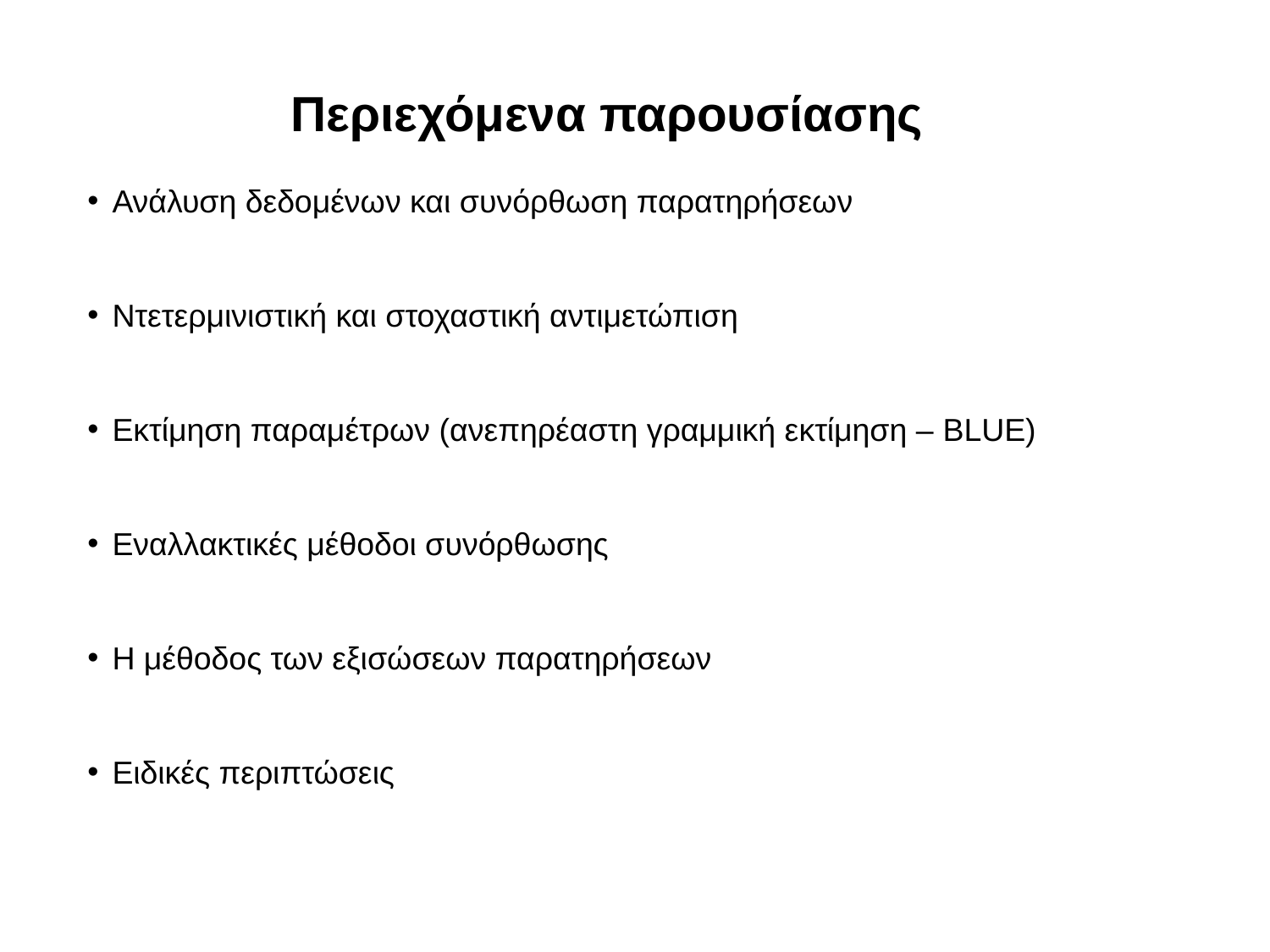

Περιεχόμενα παρουσίασης
Ανάλυση δεδομένων και συνόρθωση παρατηρήσεων

Ντετερμινιστική και στοχαστική αντιμετώπιση

Εκτίμηση παραμέτρων (ανεπηρέαστη γραμμική εκτίμηση – BLUE)

Εναλλακτικές μέθοδοι συνόρθωσης

Η μέθοδος των εξισώσεων παρατηρήσεων

Ειδικές περιπτώσεις